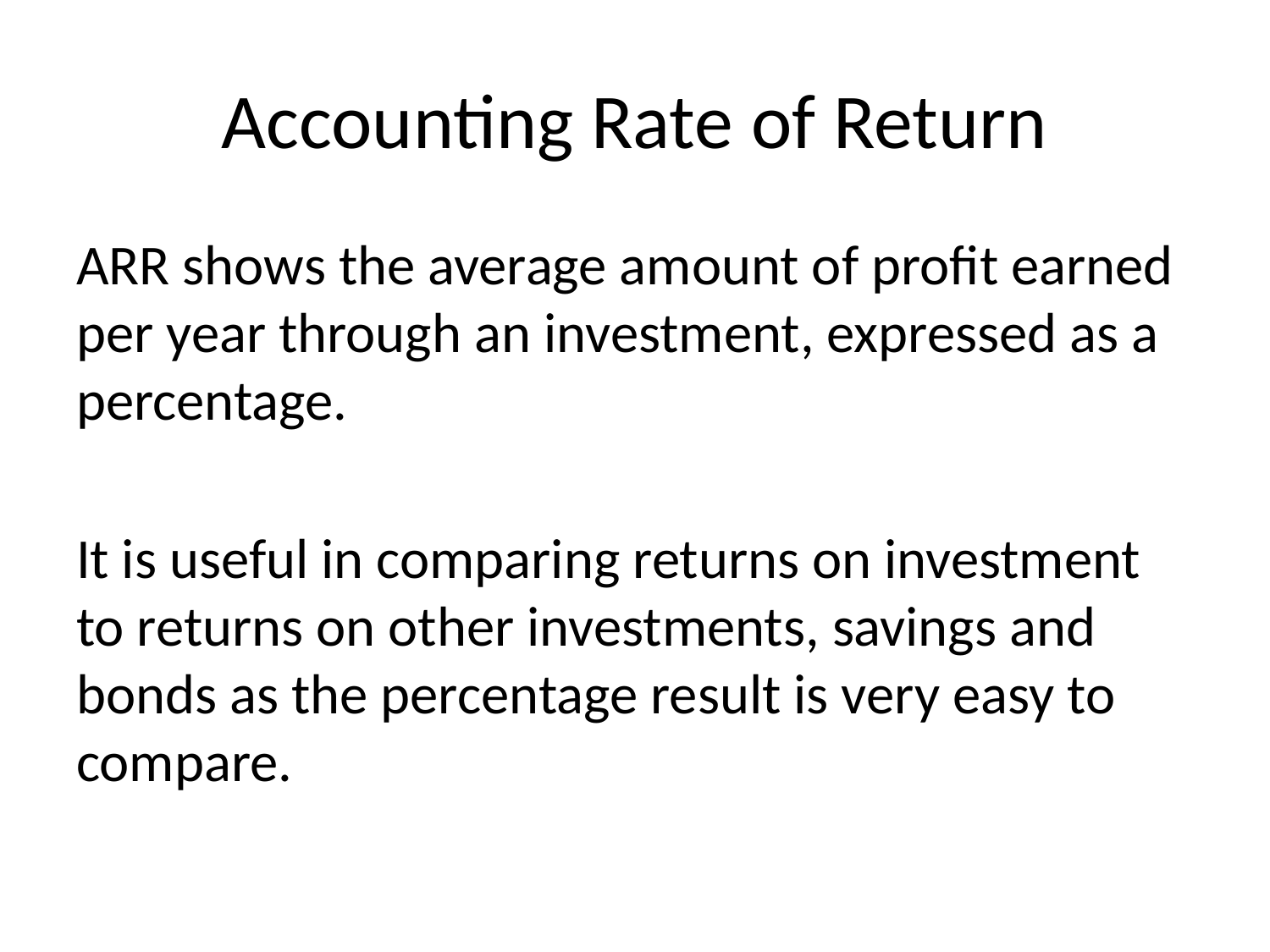

# Accounting Rate of Return
ARR shows the average amount of profit earned per year through an investment, expressed as a percentage.

It is useful in comparing returns on investment to returns on other investments, savings and bonds as the percentage result is very easy to compare.